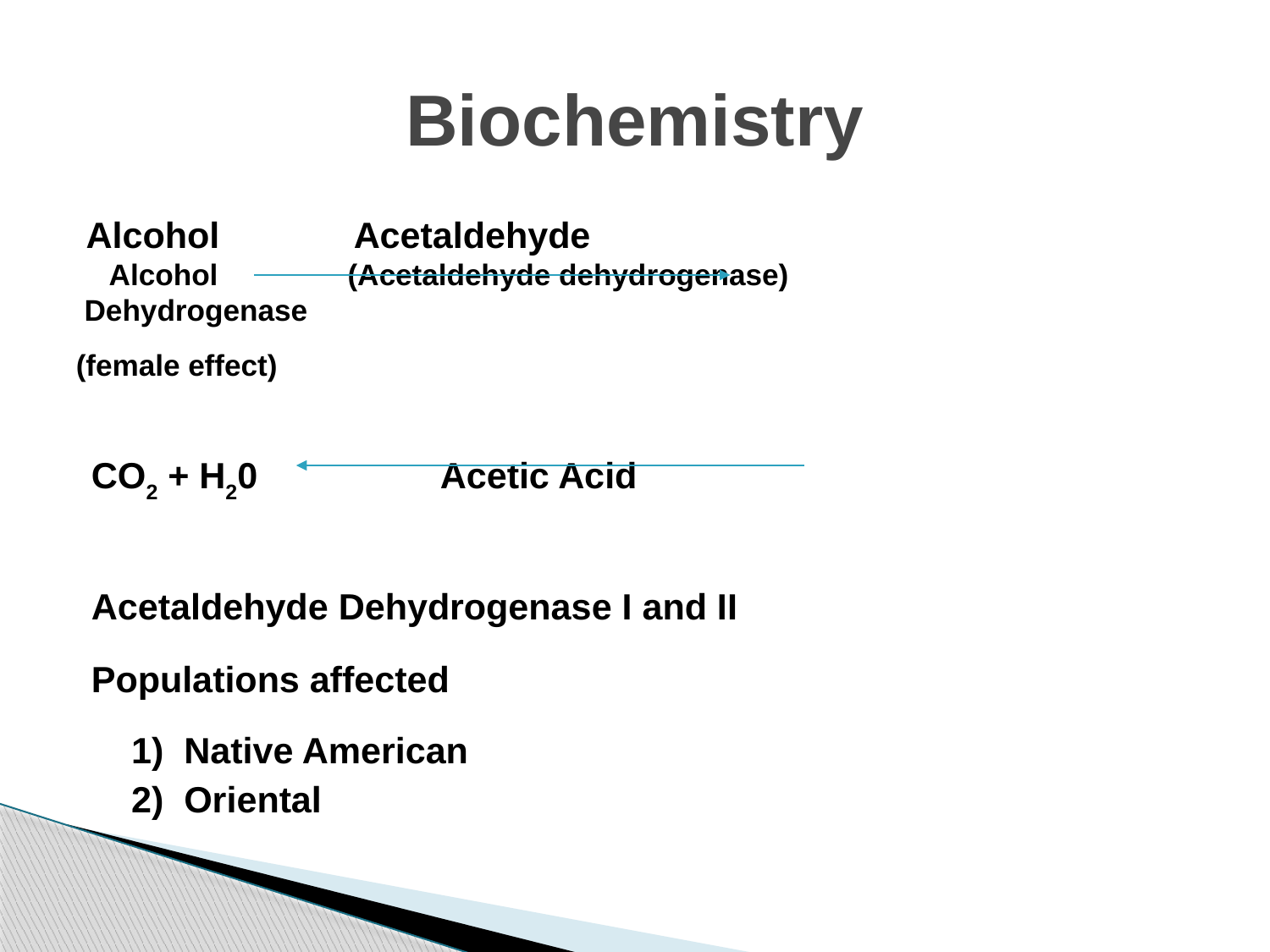

# Biochemistry
 Alcohol				    Acetaldehyde
    Alcohol   				    (Acetaldehyde dehydrogenase)
 Dehydrogenase
(female effect)

CO2 + H20					           Acetic Acid

Acetaldehyde Dehydrogenase I and II

Populations affected

1)  Native American
2)  Oriental